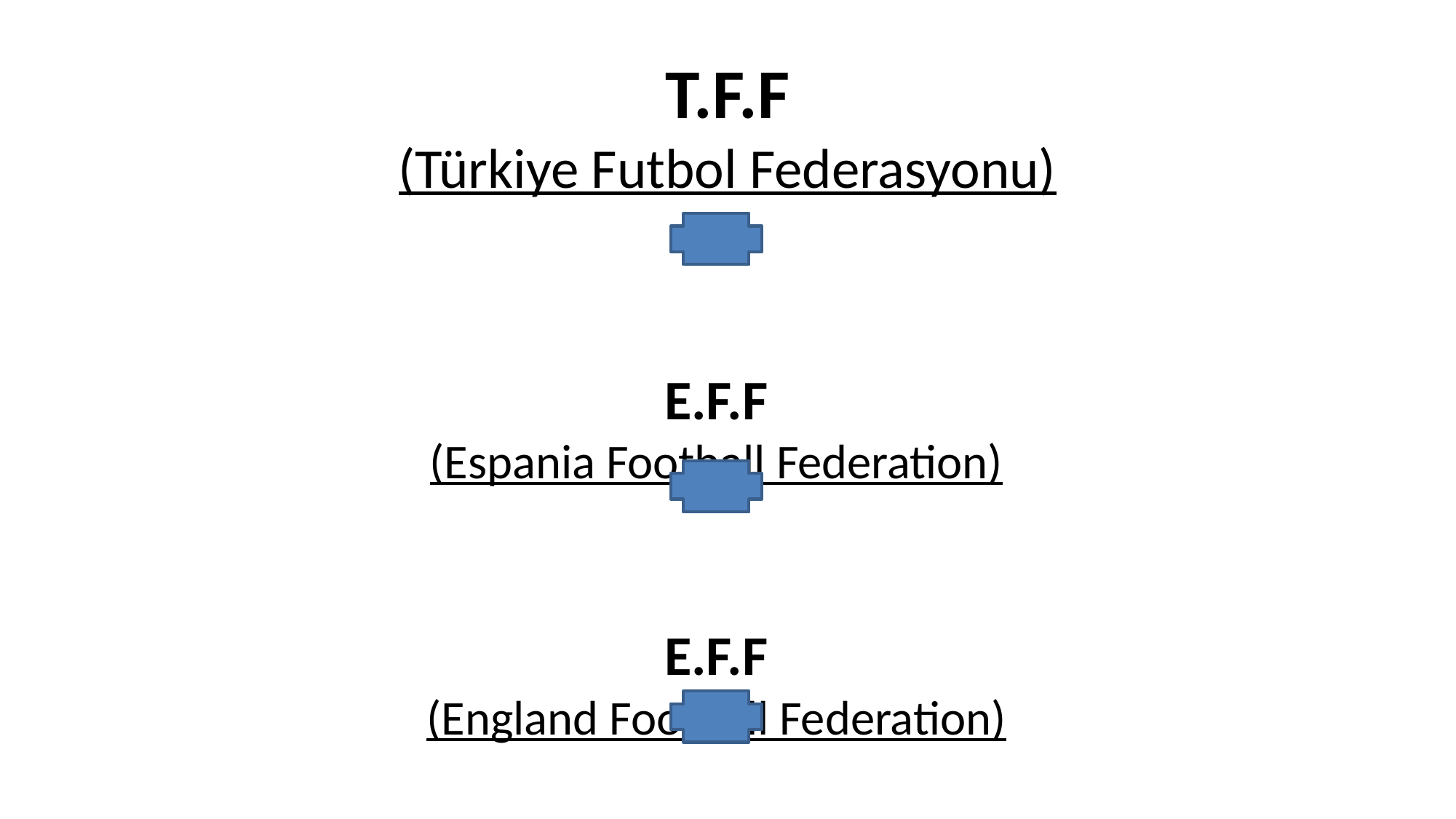

T.F.F
(Türkiye Futbol Federasyonu)

E.F.F
(Espania Football Federation)

E.F.F
(England Football Federation)